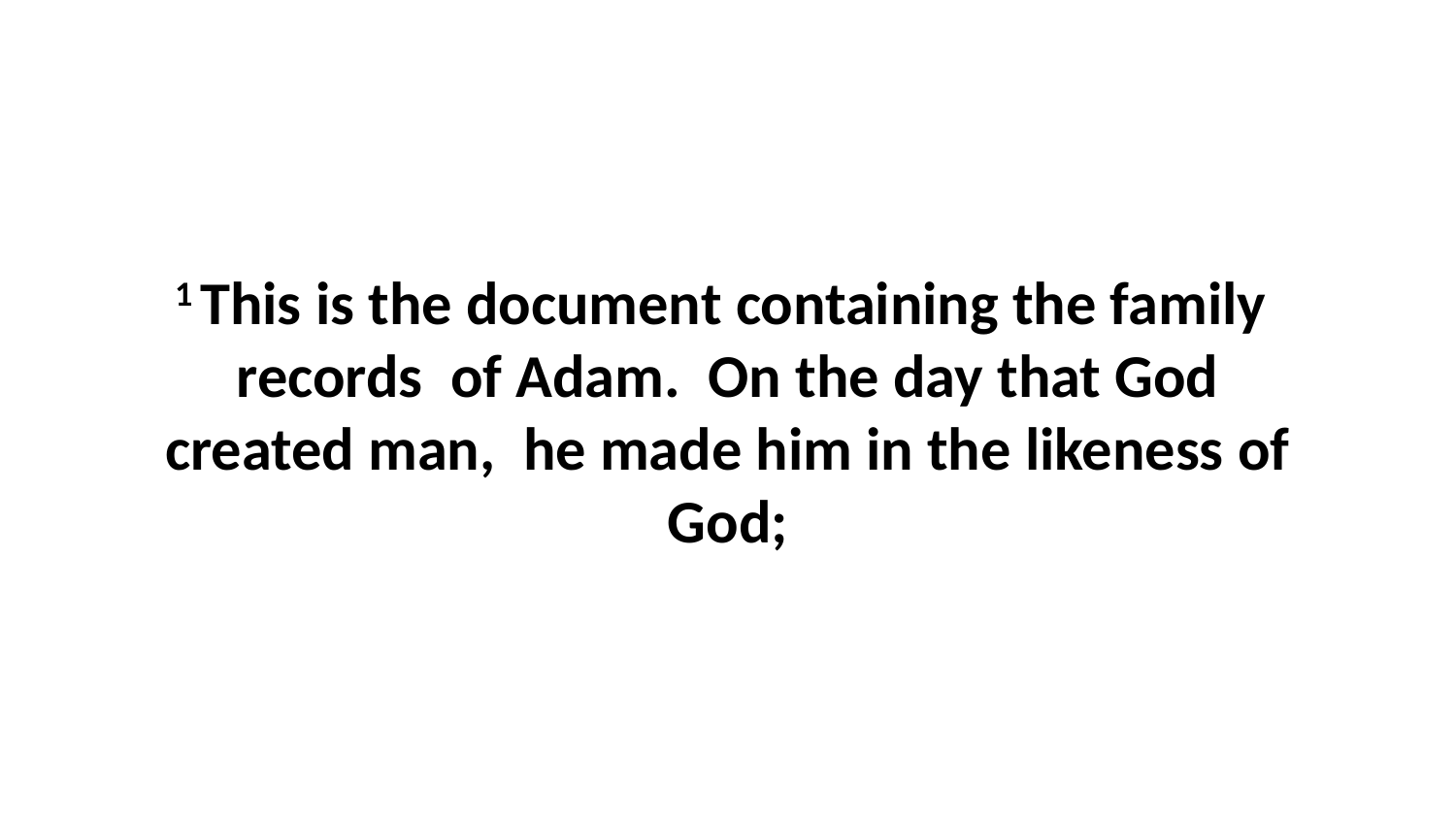

1 This is the document containing the family  records  of Adam.  On the day that God created man,  he made him in the likeness of God;